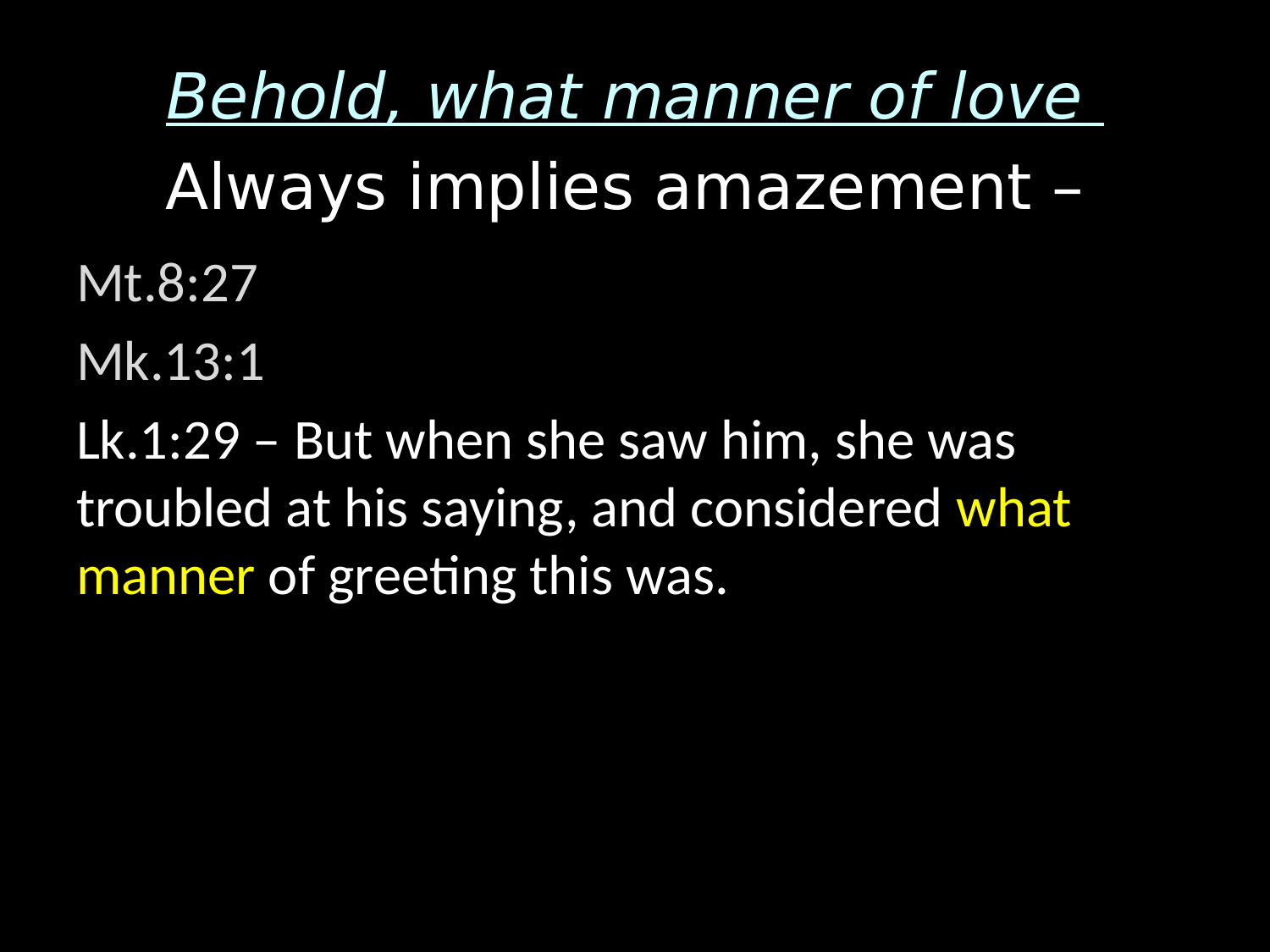

# Behold, what manner of love
Always implies amazement –
Mt.8:27
Mk.13:1
Lk.1:29 – But when she saw him, she was troubled at his saying, and considered what manner of greeting this was.